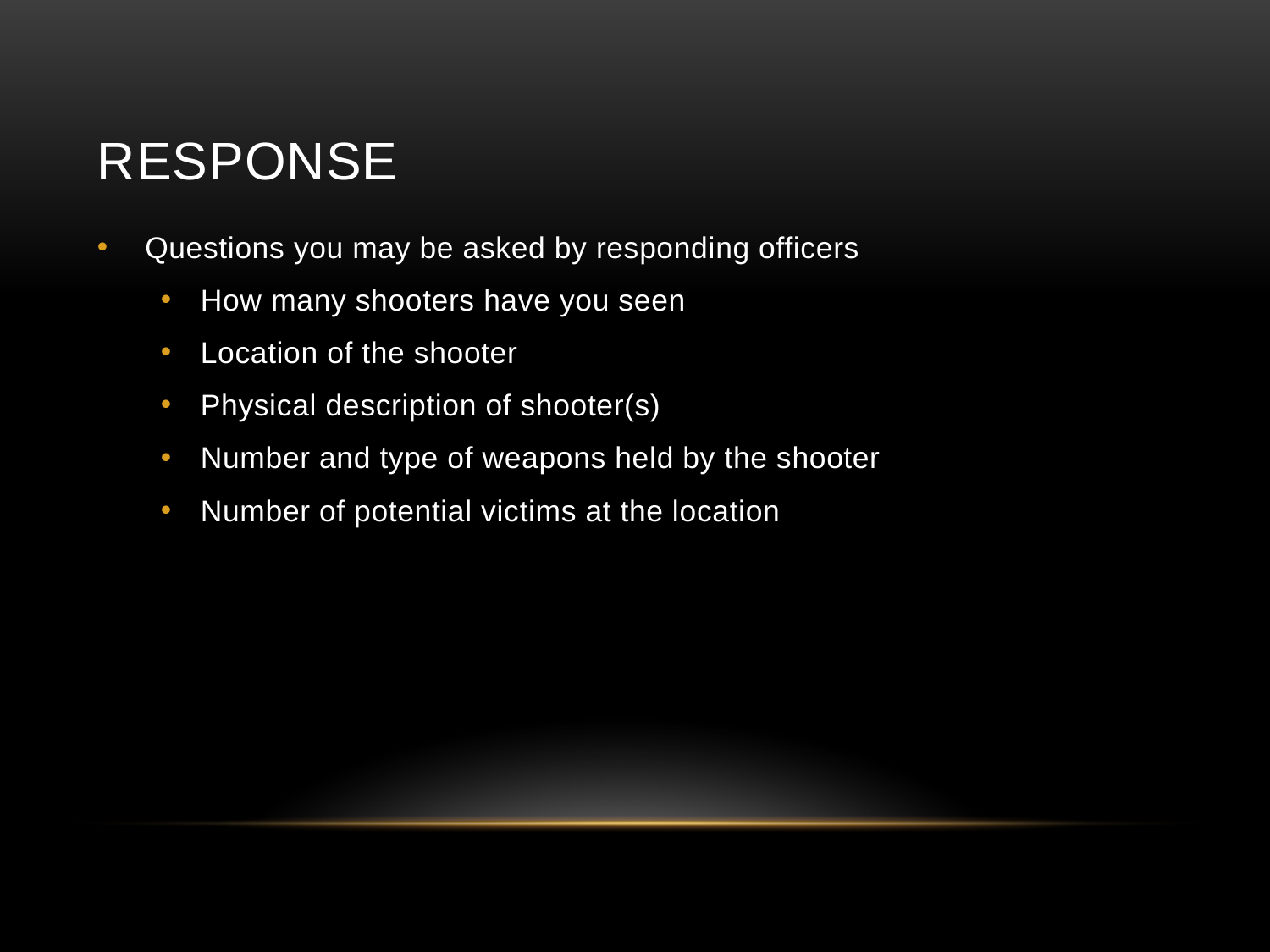

# response
Questions you may be asked by responding officers
How many shooters have you seen
Location of the shooter
Physical description of shooter(s)
Number and type of weapons held by the shooter
Number of potential victims at the location